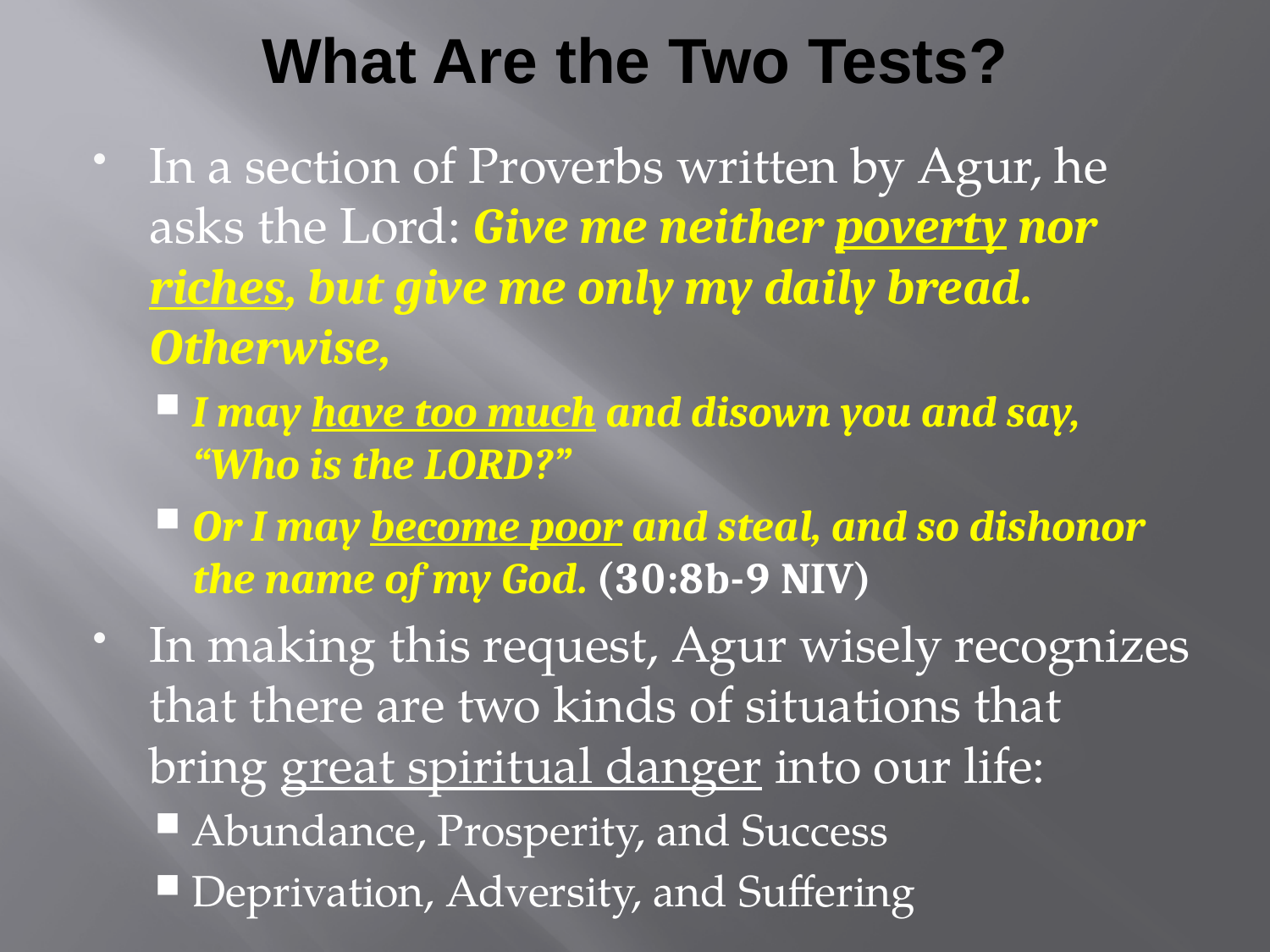

# What Are the Two Tests?
In a section of Proverbs written by Agur, he asks the Lord: Give me neither poverty nor riches, but give me only my daily bread. Otherwise,
I may have too much and disown you and say, “Who is the LORD?”
Or I may become poor and steal, and so dishonor the name of my God. (30:8b-9 NIV)
In making this request, Agur wisely recognizes that there are two kinds of situations that bring great spiritual danger into our life:
Abundance, Prosperity, and Success
Deprivation, Adversity, and Suffering